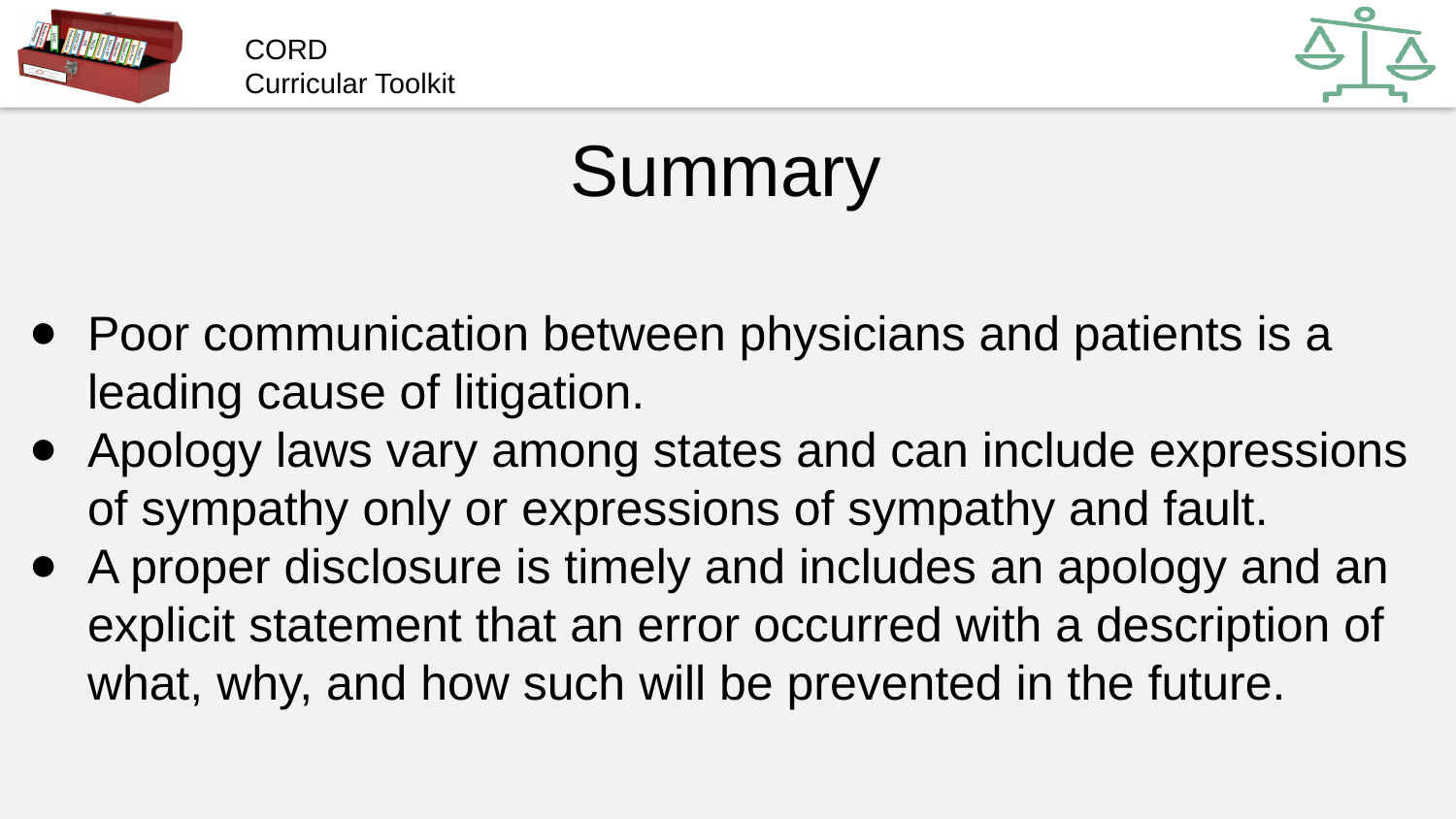

# Summary
Poor communication between physicians and patients is a leading cause of litigation.
Apology laws vary among states and can include expressions of sympathy only or expressions of sympathy and fault.
A proper disclosure is timely and includes an apology and an explicit statement that an error occurred with a description of what, why, and how such will be prevented in the future.